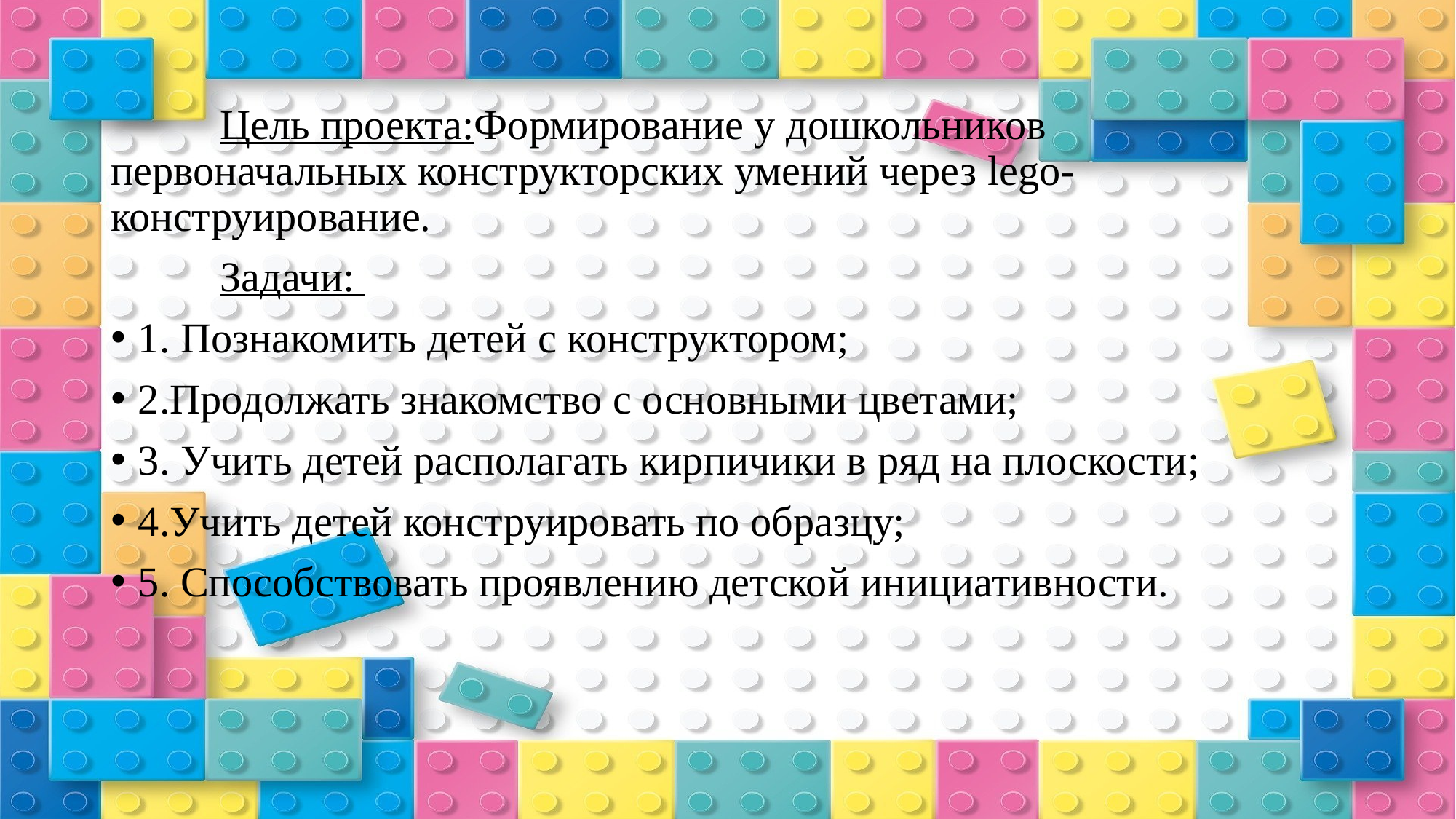

Цель проекта:Формирование у дошкольников первоначальных конструкторских умений через lego-конструирование.
	Задачи:
1. Познакомить детей с конструктором;
2.Продолжать знакомство с основными цветами;
3. Учить детей располагать кирпичики в ряд на плоскости;
4.Учить детей конструировать по образцу;
5. Способствовать проявлению детской инициативности.